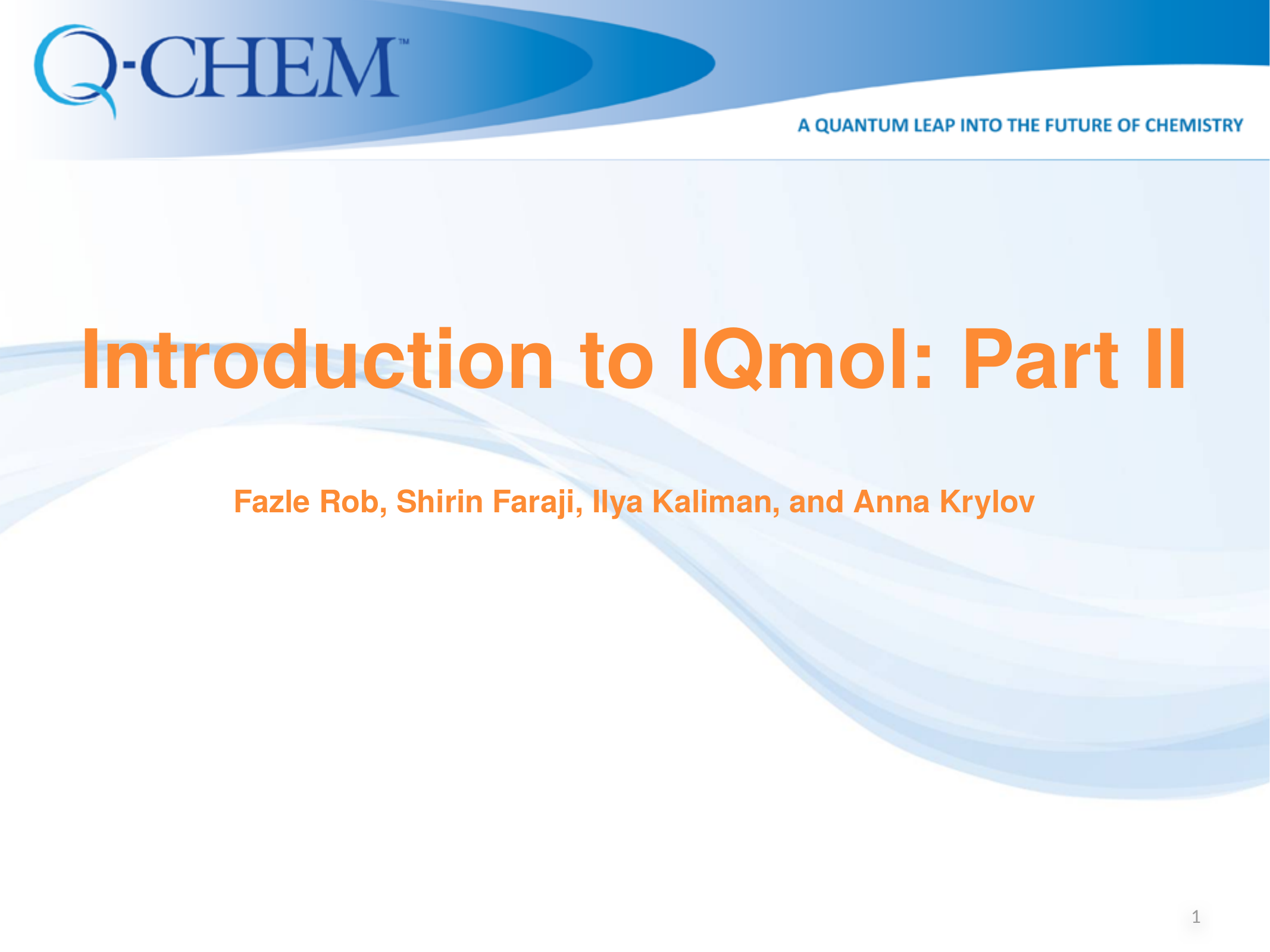

Introduction to IQmol: Part II

Fazle Rob, Shirin Faraji, Ilya Kaliman, and Anna Krylov
1